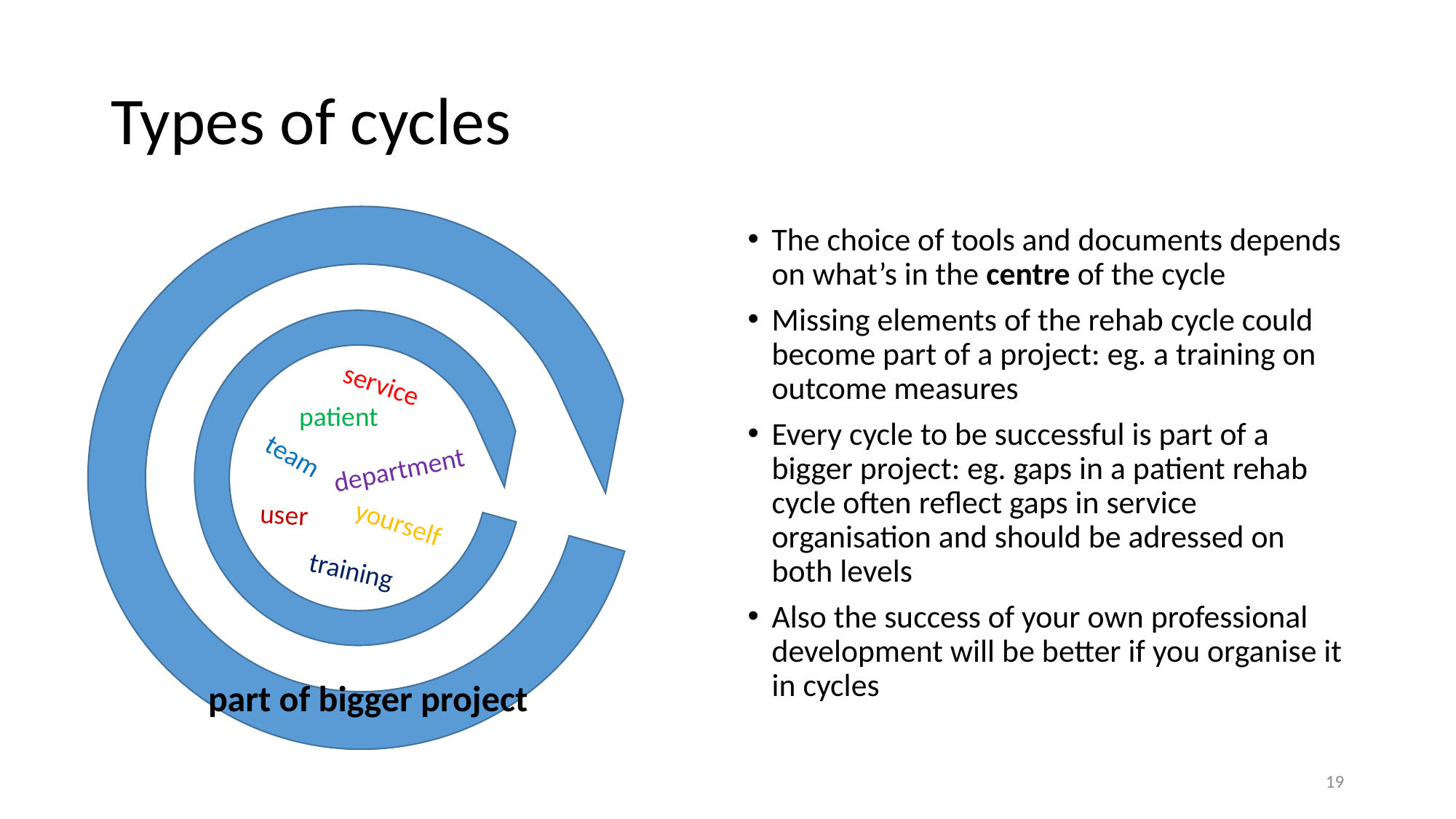

# Types of cycles

The choice of tools and documents depends on what’s in the centre of the cycle
Missing elements of the rehab cycle could become part of a project: eg. a training on outcome measures
Every cycle to be successful is part of a bigger project: eg. gaps in a patient rehab cycle often reflect gaps in service organisation and should be adressed on both levels
Also the success of your own professional development will be better if you organise it in cycles

service
patient
team
department
user
yourself
training
part of bigger project
19